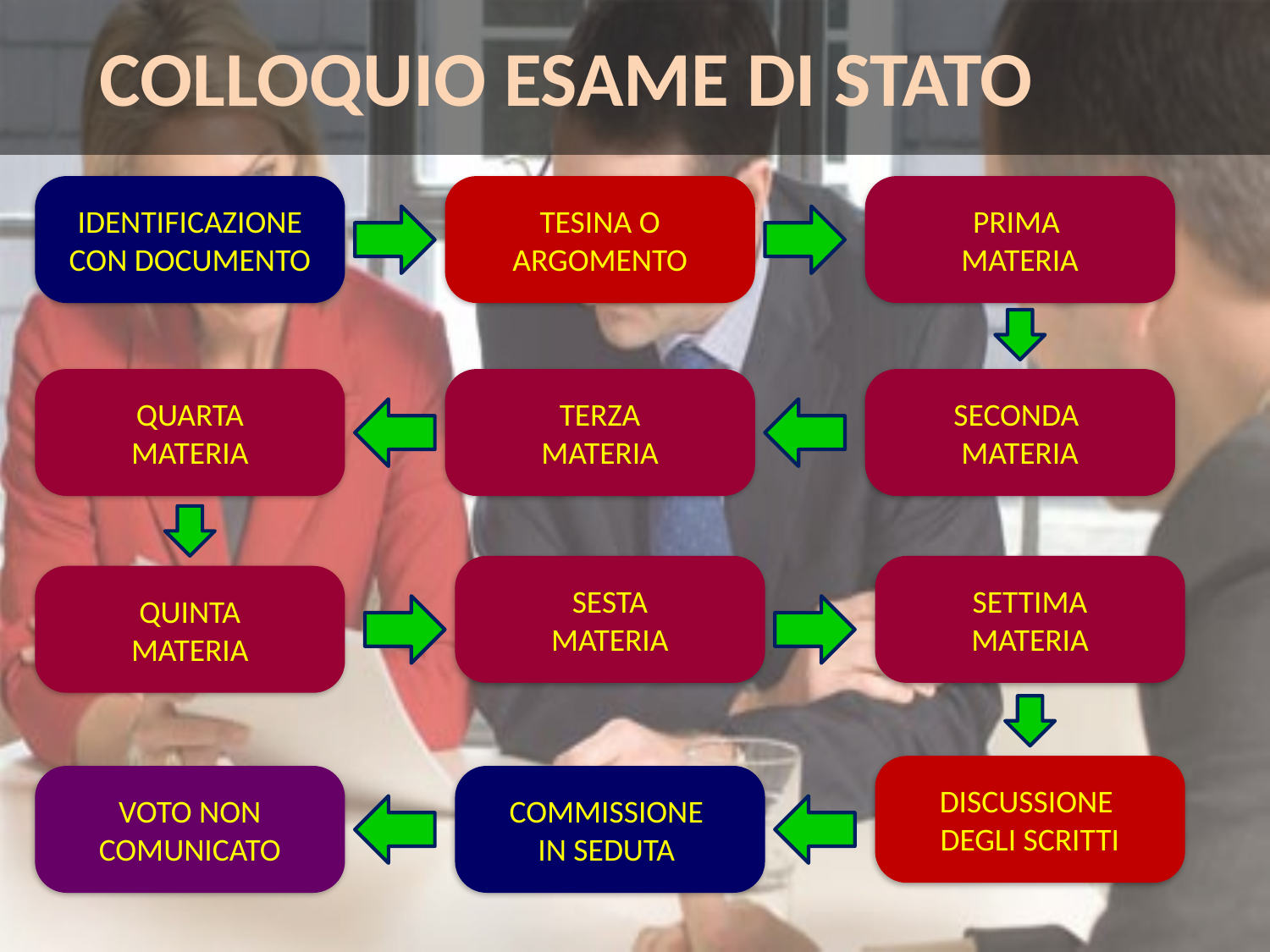

# Colloquio esame di stato
IDENTIFICAZIONE CON DOCUMENTO
TESINA O ARGOMENTO
PRIMA
MATERIA

QUARTA
MATERIA
TERZA
MATERIA
SECONDA
MATERIA

SESTA
MATERIA
SETTIMA
MATERIA
QUINTA
MATERIA

DISCUSSIONE
DEGLI SCRITTI
VOTO NON COMUNICATO
COMMISSIONE
IN SEDUTA